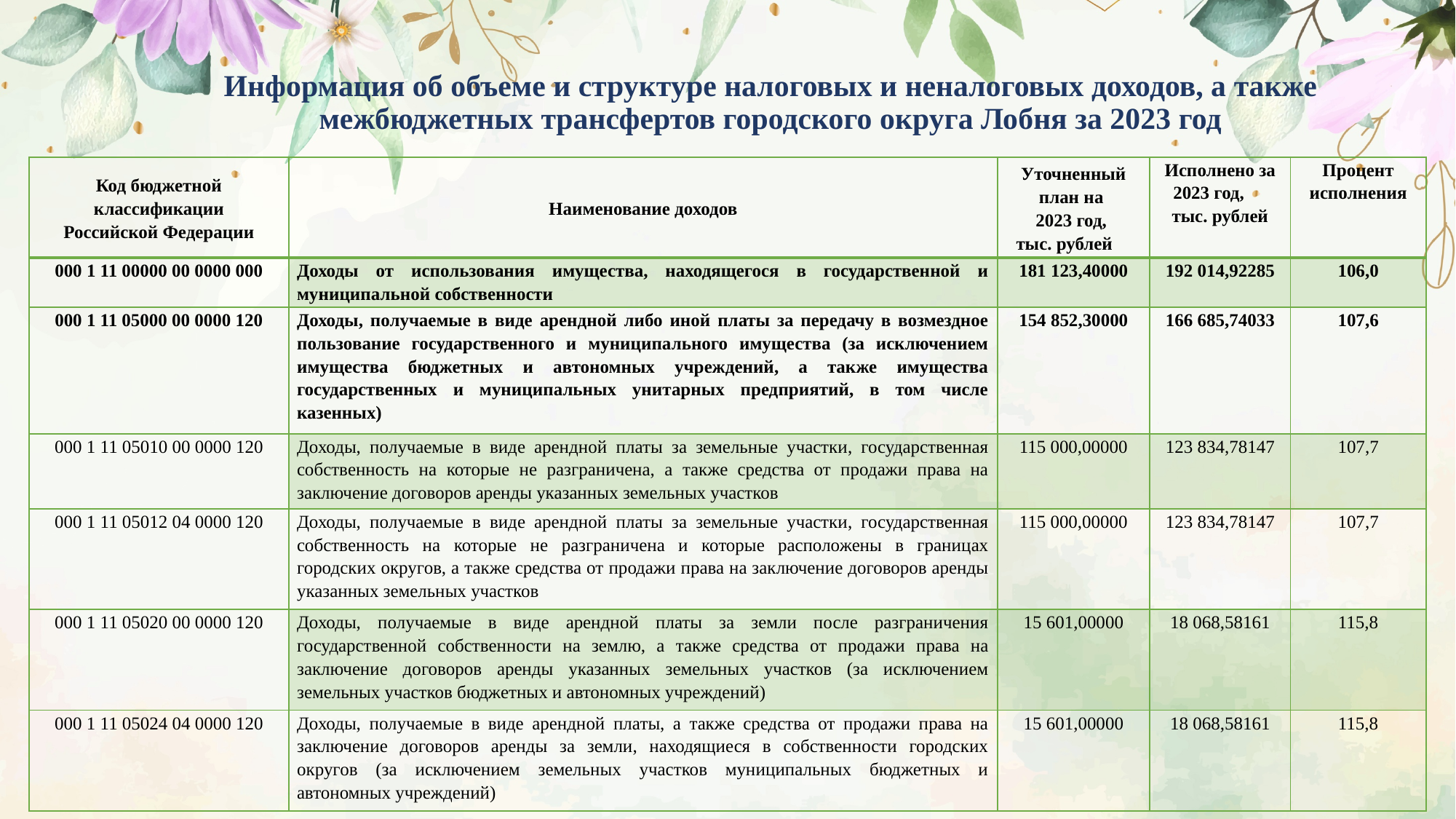

# Информация об объеме и структуре налоговых и неналоговых доходов, а также межбюджетных трансфертов городского округа Лобня за 2023 год
| Код бюджетной классификации Российской Федерации | Наименование доходов | Уточненный план на 2023 год, тыс. рублей | Исполнено за 2023 год, тыс. рублей | Процент исполнения |
| --- | --- | --- | --- | --- |
| 000 1 11 00000 00 0000 000 | Доходы от использования имущества, находящегося в государственной и муниципальной собственности | 181 123,40000 | 192 014,92285 | 106,0 |
| 000 1 11 05000 00 0000 120 | Доходы, получаемые в виде арендной либо иной платы за передачу в возмездное пользование государственного и муниципального имущества (за исключением имущества бюджетных и автономных учреждений, а также имущества государственных и муниципальных унитарных предприятий, в том числе казенных) | 154 852,30000 | 166 685,74033 | 107,6 |
| 000 1 11 05010 00 0000 120 | Доходы, получаемые в виде арендной платы за земельные участки, государственная собственность на которые не разграничена, а также средства от продажи права на заключение договоров аренды указанных земельных участков | 115 000,00000 | 123 834,78147 | 107,7 |
| 000 1 11 05012 04 0000 120 | Доходы, получаемые в виде арендной платы за земельные участки, государственная собственность на которые не разграничена и которые расположены в границах городских округов, а также средства от продажи права на заключение договоров аренды указанных земельных участков | 115 000,00000 | 123 834,78147 | 107,7 |
| 000 1 11 05020 00 0000 120 | Доходы, получаемые в виде арендной платы за земли после разграничения государственной собственности на землю, а также средства от продажи права на заключение договоров аренды указанных земельных участков (за исключением земельных участков бюджетных и автономных учреждений) | 15 601,00000 | 18 068,58161 | 115,8 |
| 000 1 11 05024 04 0000 120 | Доходы, получаемые в виде арендной платы, а также средства от продажи права на заключение договоров аренды за земли, находящиеся в собственности городских округов (за исключением земельных участков муниципальных бюджетных и автономных учреждений) | 15 601,00000 | 18 068,58161 | 115,8 |